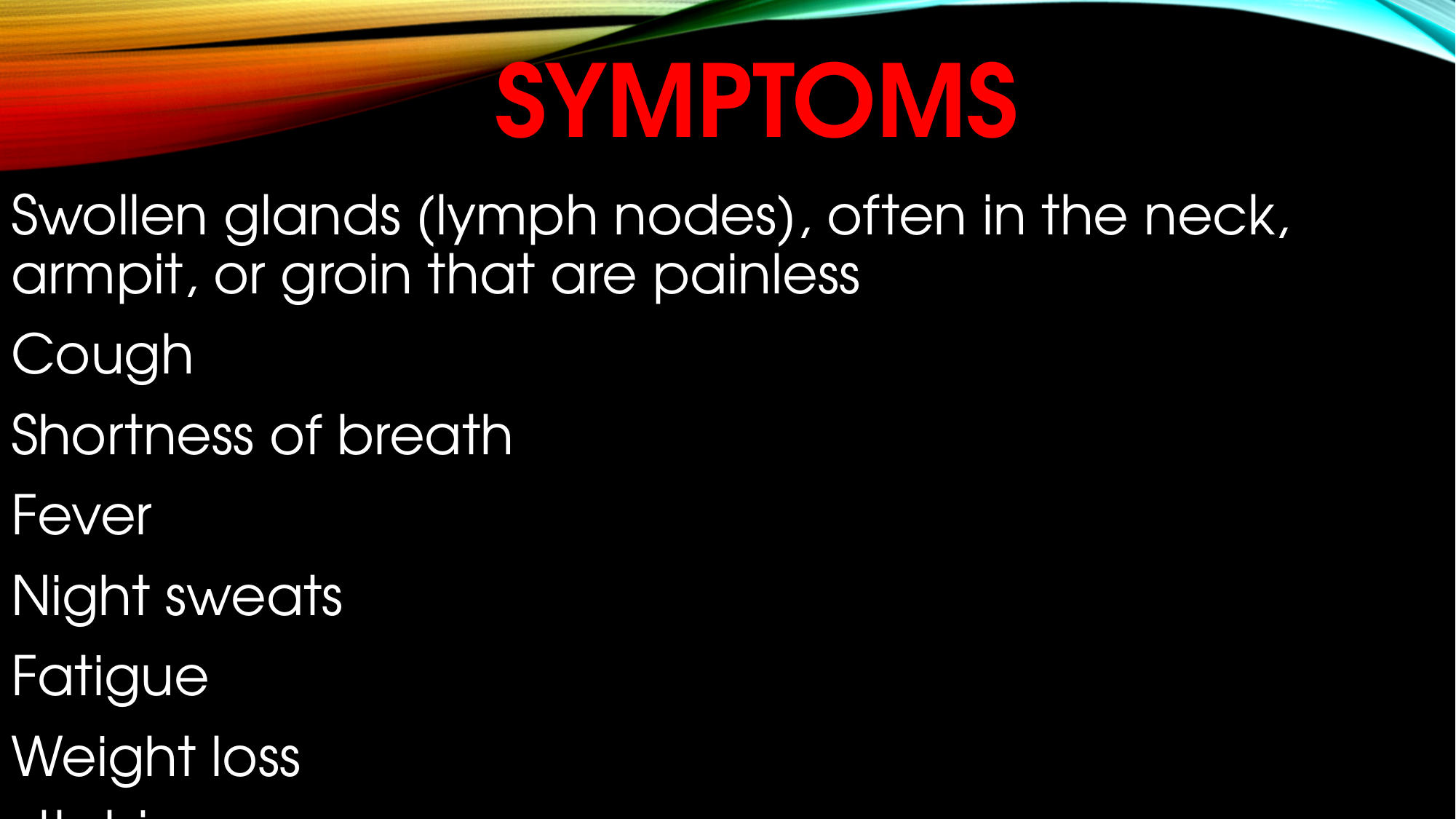

# Symptoms
Swollen glands (lymph nodes), often in the neck, armpit, or groin that are painless
Cough
Shortness of breath
Fever
Night sweats
Fatigue
Weight loss
Itching